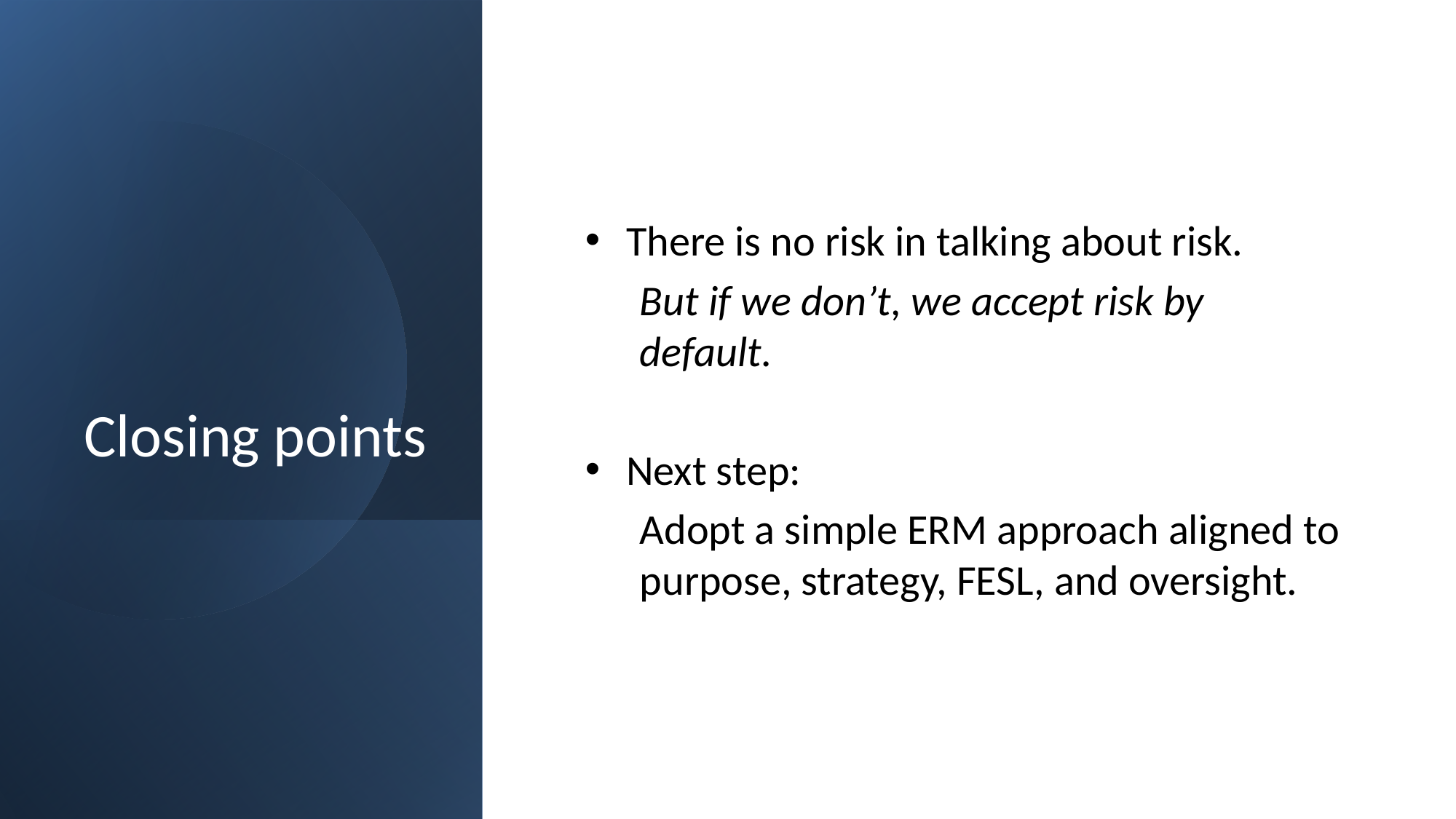

# Closing points
There is no risk in talking about risk.
But if we don’t, we accept risk by default.

Next step:
Adopt a simple ERM approach aligned to purpose, strategy, FESL, and oversight.